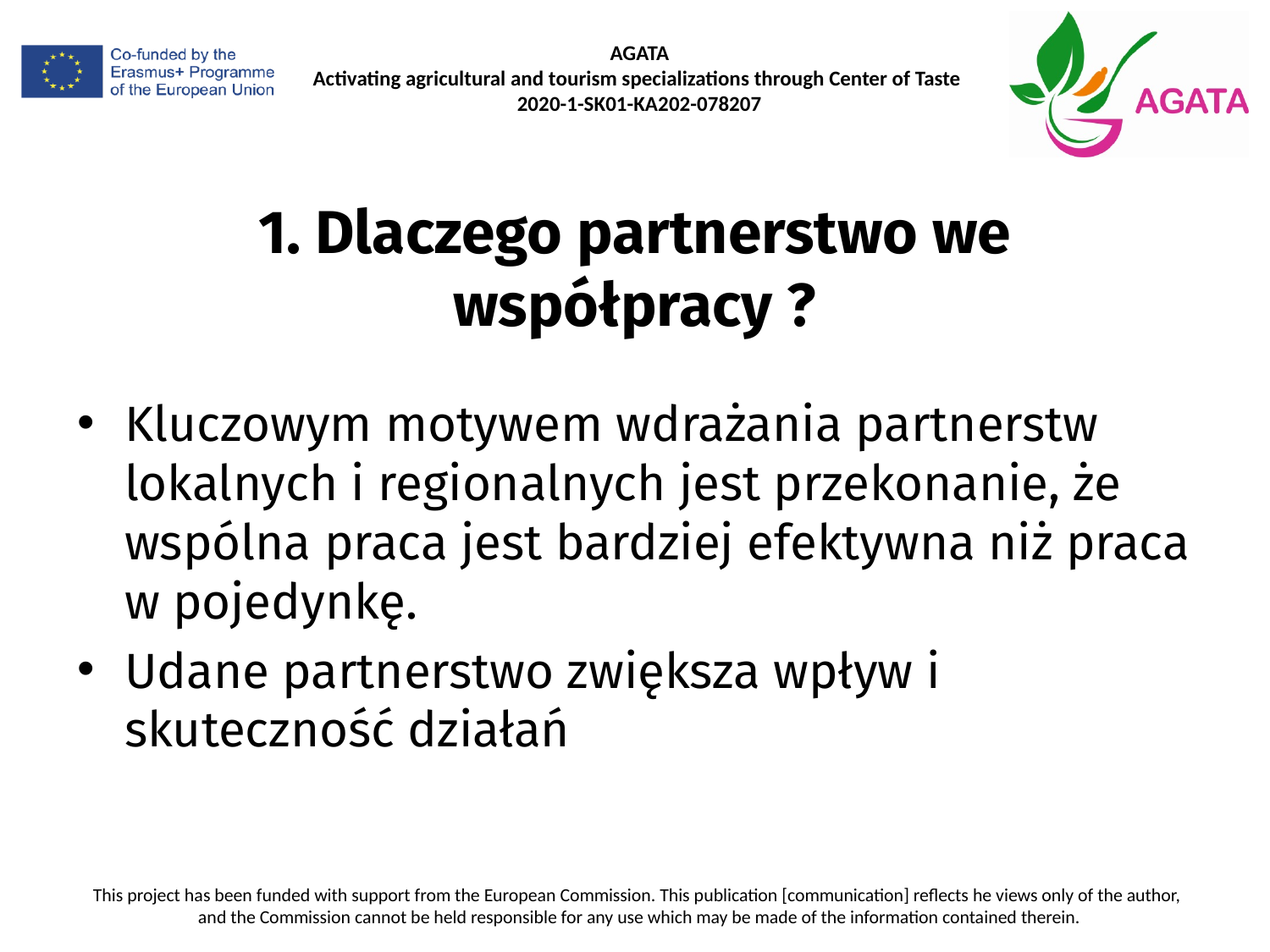

# 1. Dlaczego partnerstwo we współpracy ?
Kluczowym motywem wdrażania partnerstw lokalnych i regionalnych jest przekonanie, że wspólna praca jest bardziej efektywna niż praca w pojedynkę.
Udane partnerstwo zwiększa wpływ i skuteczność działań